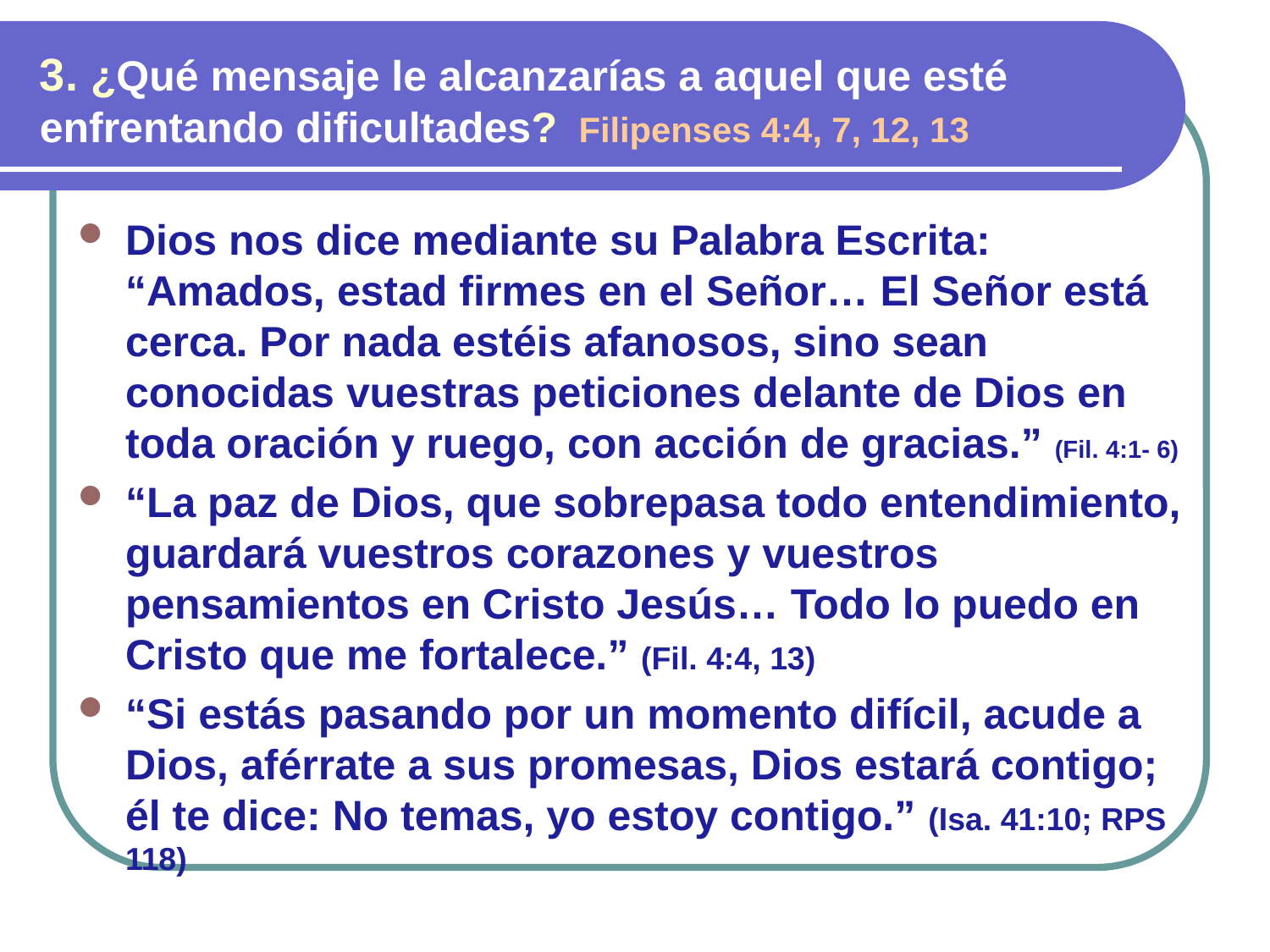

3. ¿Qué mensaje le alcanzarías a aquel que esté enfrentando dificultades?  Filipenses 4:4, 7, 12, 13
Dios nos dice mediante su Palabra Escrita: “Amados, estad firmes en el Señor… El Señor está cerca. Por nada estéis afanosos, sino sean conocidas vuestras peticiones delante de Dios en toda oración y ruego, con acción de gracias.” (Fil. 4:1- 6)
“La paz de Dios, que sobrepasa todo entendimiento, guardará vuestros corazones y vuestros pensamientos en Cristo Jesús… Todo lo puedo en Cristo que me fortalece.” (Fil. 4:4, 13)
“Si estás pasando por un momento difícil, acude a Dios, aférrate a sus promesas, Dios estará contigo; él te dice: No temas, yo estoy contigo.” (Isa. 41:10; RPS 118)